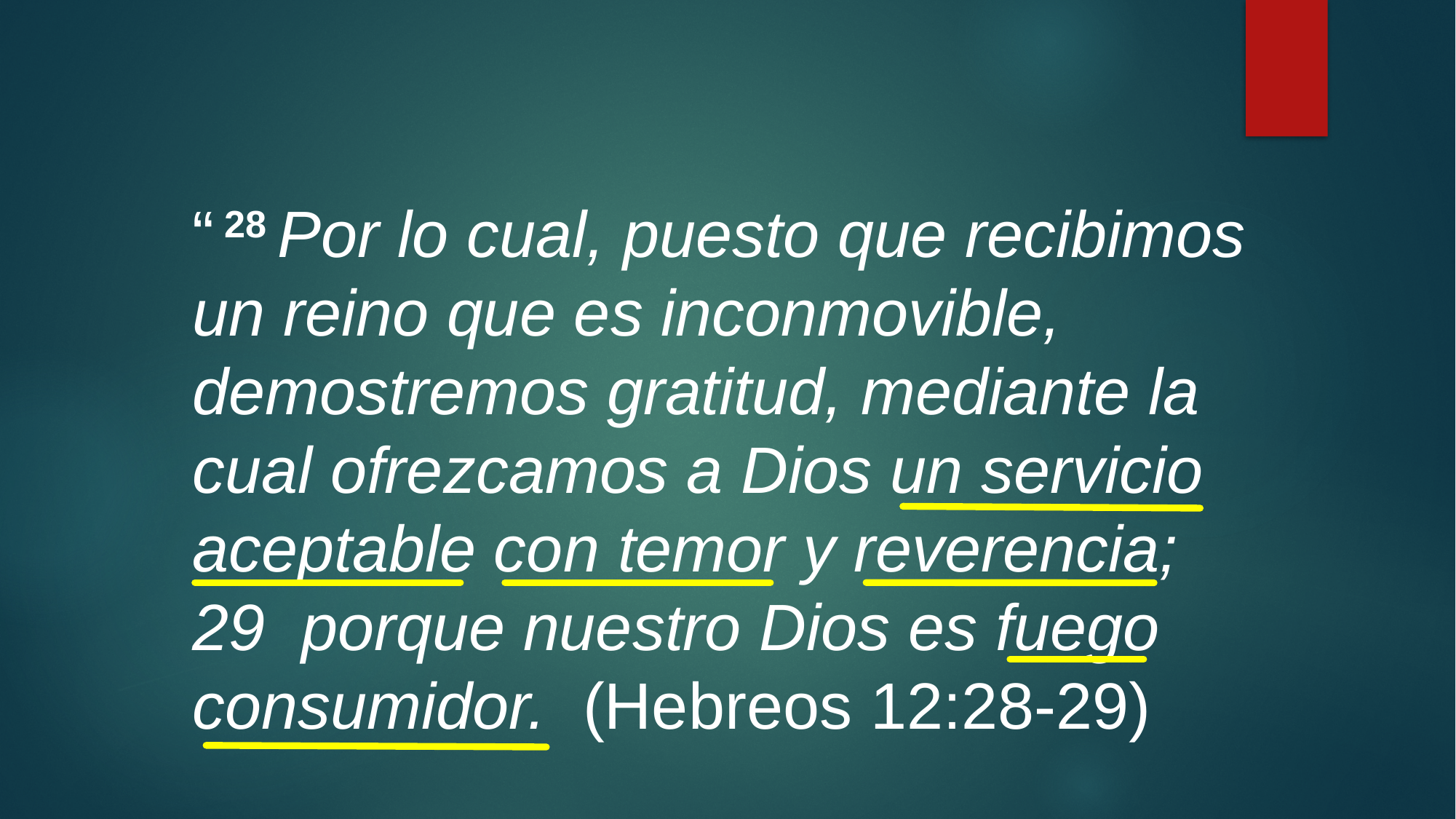

“ 28 Por lo cual, puesto que recibimos un reino que es inconmovible, demostremos gratitud, mediante la cual ofrezcamos a Dios un servicio aceptable con temor y reverencia; 29  porque nuestro Dios es fuego consumidor.  (Hebreos 12:28-29)